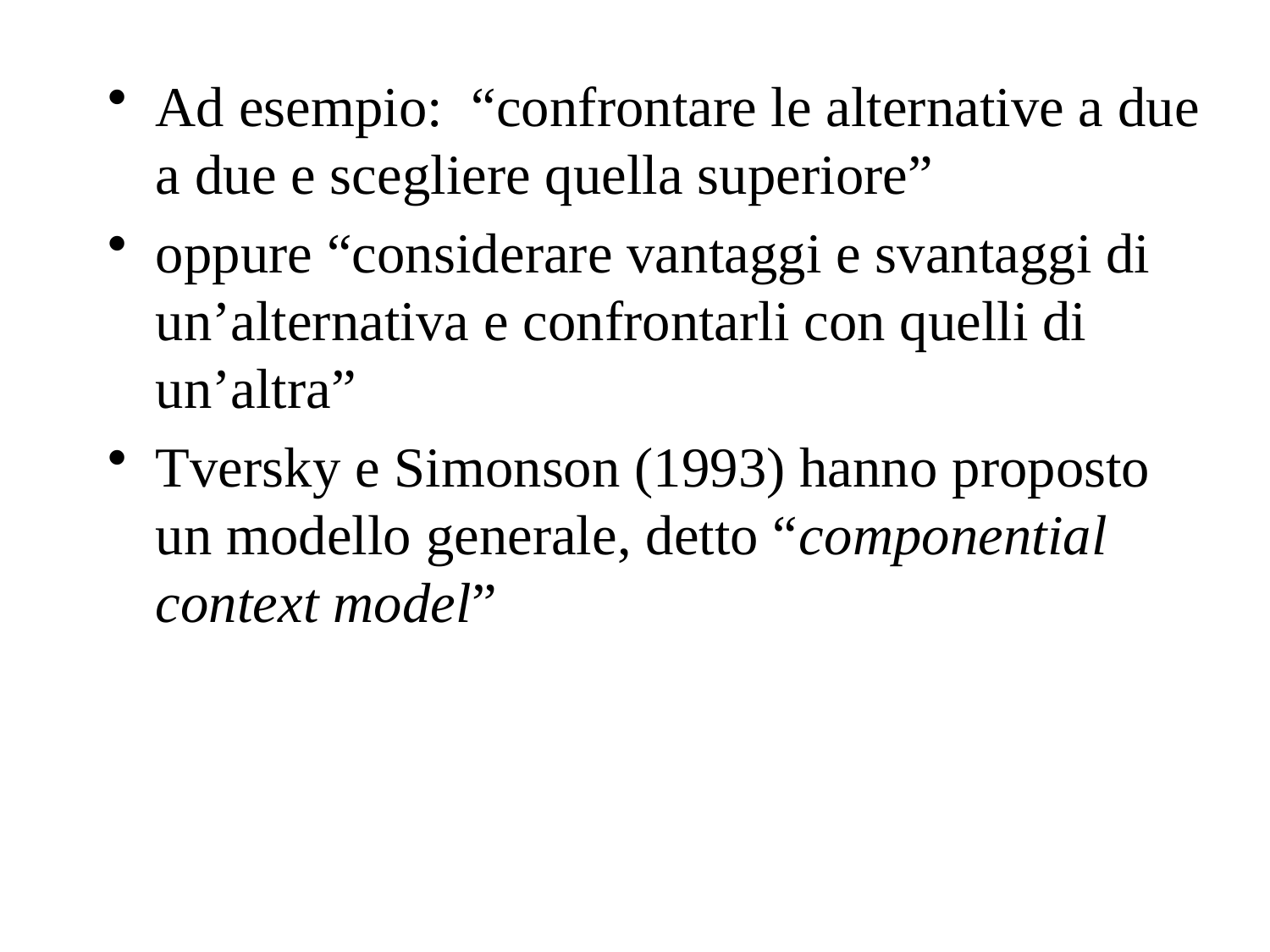

Ad esempio:  “confrontare le alternative a due a due e scegliere quella superiore”
oppure “considerare vantaggi e svantaggi di un’alternativa e confrontarli con quelli di un’altra”
Tversky e Simonson (1993) hanno proposto un modello generale, detto “componential context model”